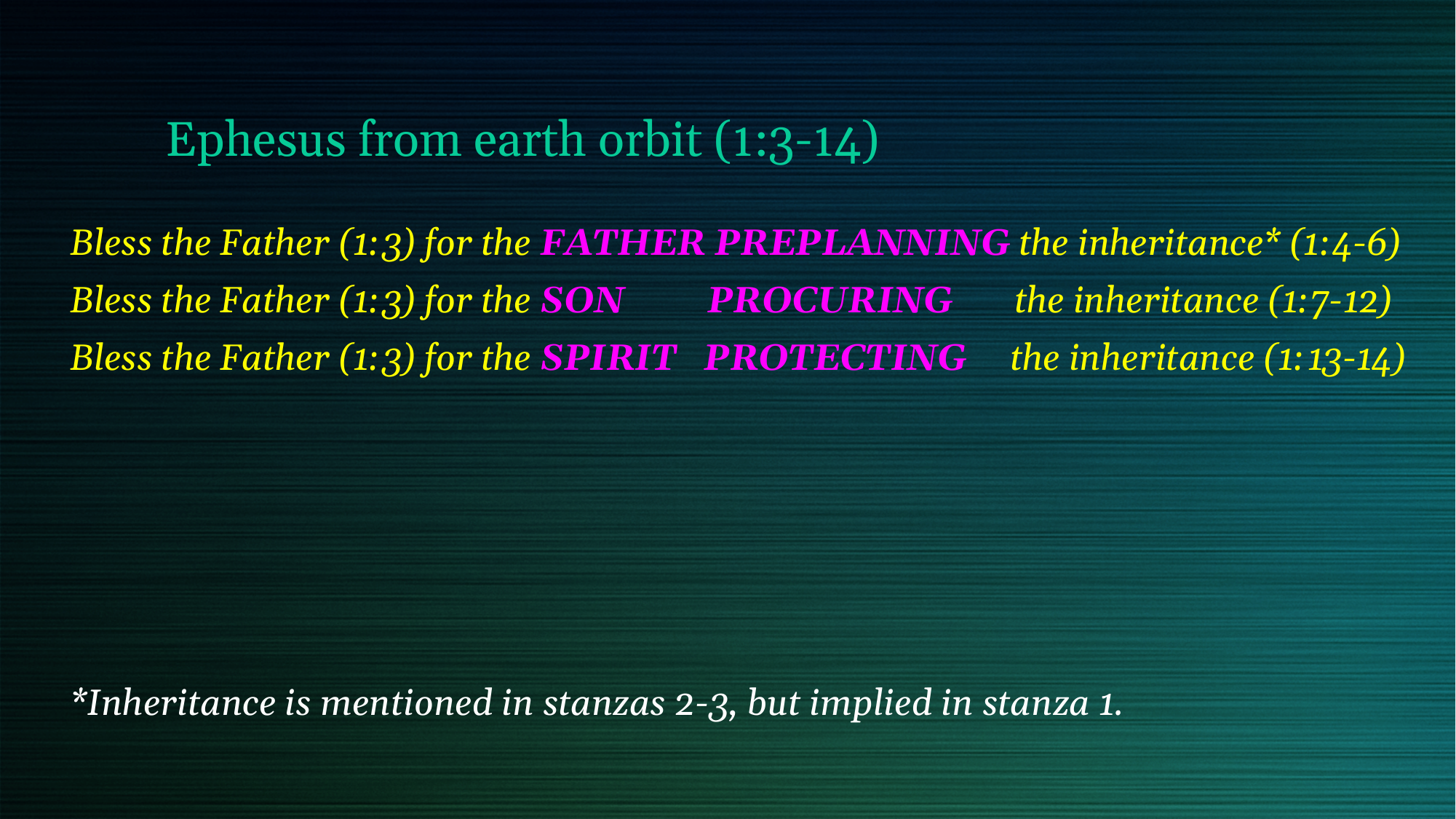

Ephesus from earth orbit (1:3-14)
Bless the Father (1:3) for the FATHER PREPLANNING the inheritance* (1:4-6)
Bless the Father (1:3) for the SON         PROCURING       the inheritance (1:7-12)
Bless the Father (1:3) for the SPIRIT   PROTECTING     the inheritance (1:13-14)

*Inheritance is mentioned in stanzas 2-3, but implied in stanza 1.